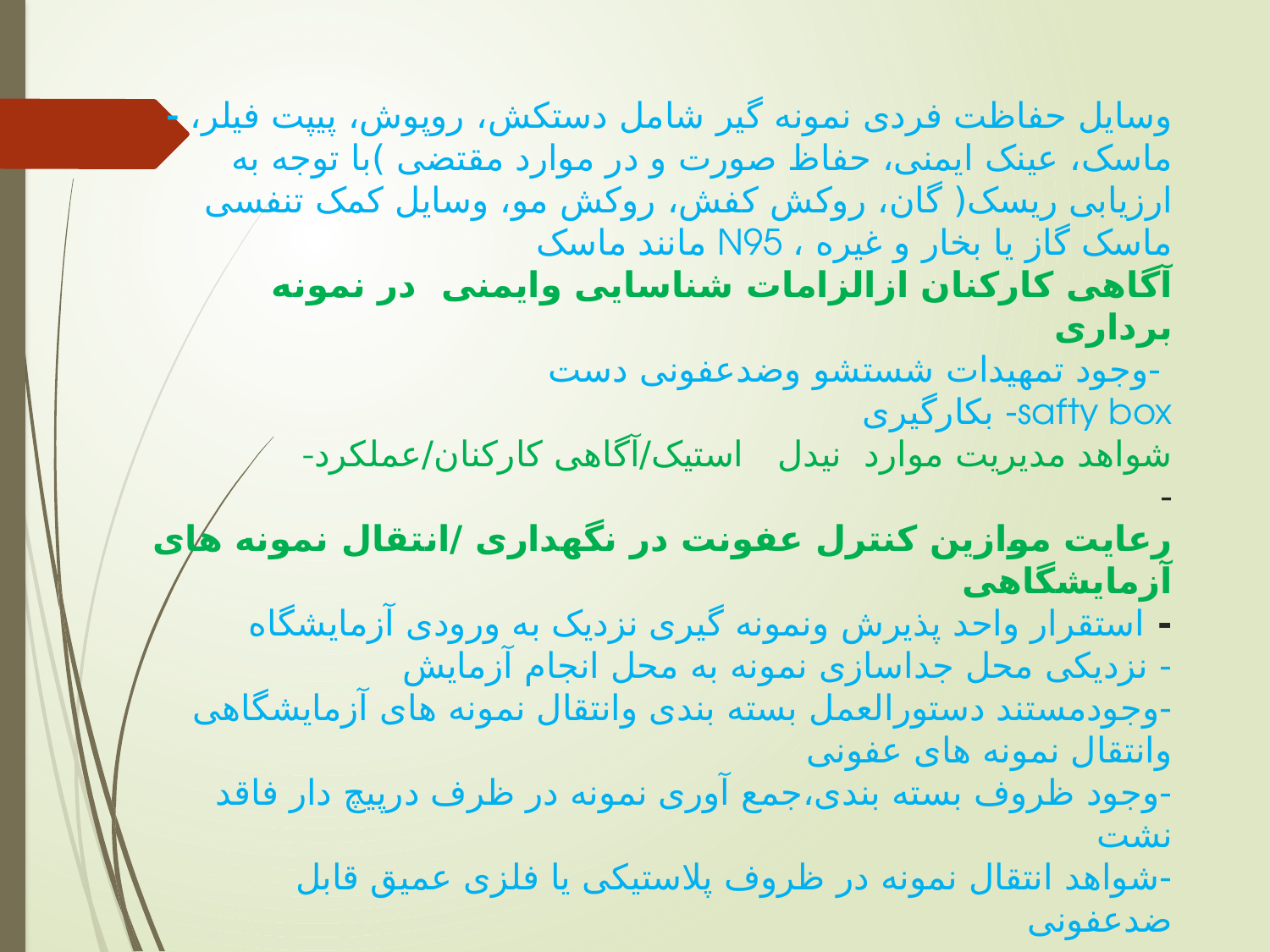

# - وسایل حفاظت فردی نمونه گیر شامل دستکش، روپوش، پيپت فيلر، ماسک، عينک ايمنی، حفاظ صورت و در موارد مقتضی )با توجه به ارزيابی ريسک( گان، روکش کفش، روکش مو، وسايل کمک تنفسی مانند ماسک N95 ، ماسک گاز يا بخار و غيره آگاهی کارکنان ازالزامات شناسایی وایمنی  در نمونه برداری -وجود تمهیدات شستشو وضدعفونی دست - بکارگیریsafty box -شواهد مدیریت موارد  نیدل   استیک/آگاهی کارکنان/عملکرد - رعایت موازین کنترل عفونت در نگهداری /انتقال نمونه های آزمایشگاهی - استقرار واحد پذیرش ونمونه گیری نزدیک به ورودی آزمایشگاه - نزدیکی محل جداسازی نمونه به محل انجام آزمایش -وجودمستند دستورالعمل بسته بندی وانتقال نمونه های آزمایشگاهی وانتقال نمونه های عفونی -وجود ظروف بسته بندی،جمع آوری نمونه در ظرف درپیچ دار فاقد نشت -شواهد انتقال نمونه در ظروف پلاستیکی یا فلزی عمیق قابل ضدعفونی